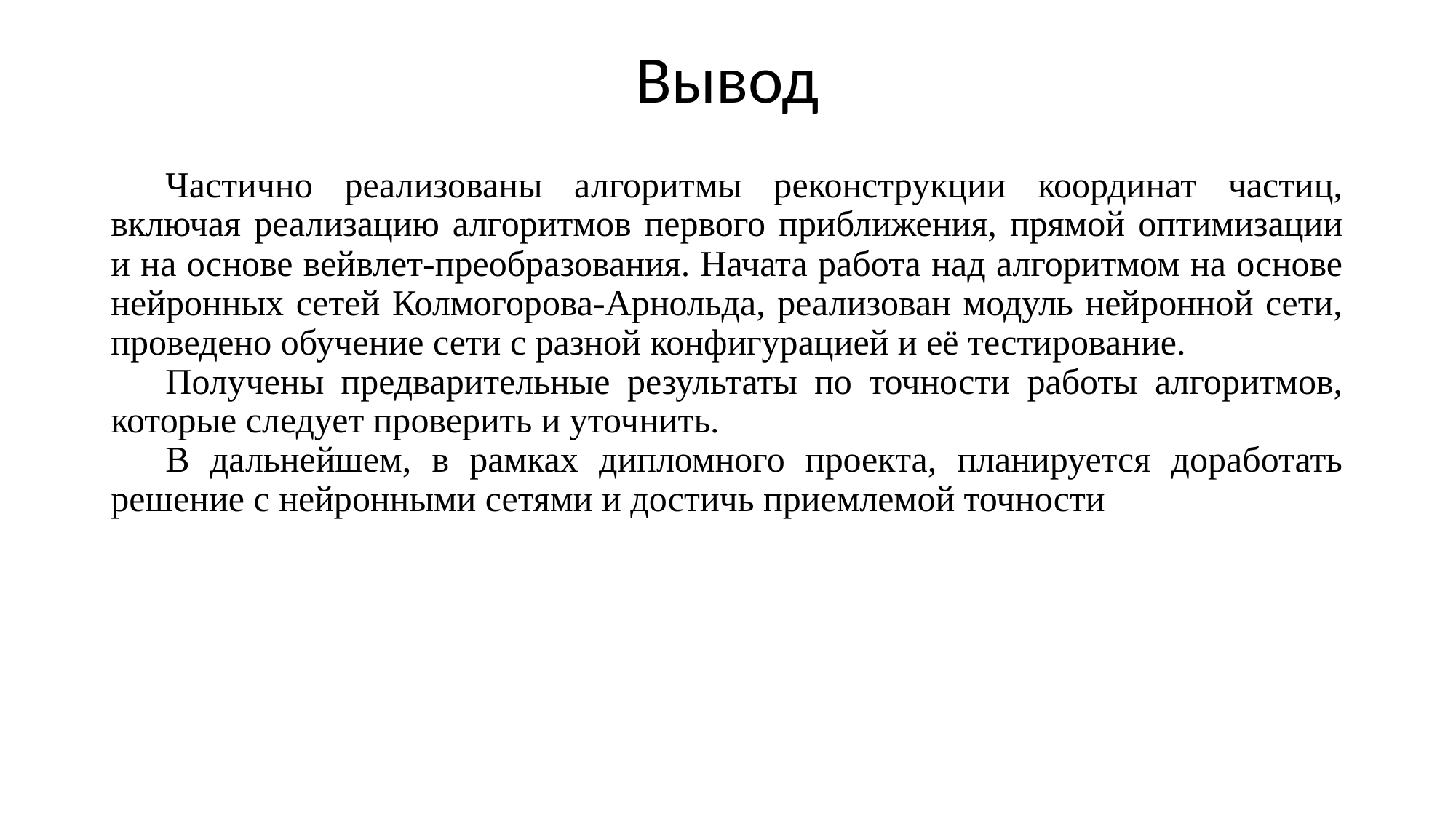

# Вывод
Частично реализованы алгоритмы реконструкции координат частиц, включая реализацию алгоритмов первого приближения, прямой оптимизации и на основе вейвлет-преобразования. Начата работа над алгоритмом на основе нейронных сетей Колмогорова-Арнольда, реализован модуль нейронной сети, проведено обучение сети с разной конфигурацией и её тестирование.
Получены предварительные результаты по точности работы алгоритмов, которые следует проверить и уточнить.
В дальнейшем, в рамках дипломного проекта, планируется доработать решение с нейронными сетями и достичь приемлемой точности